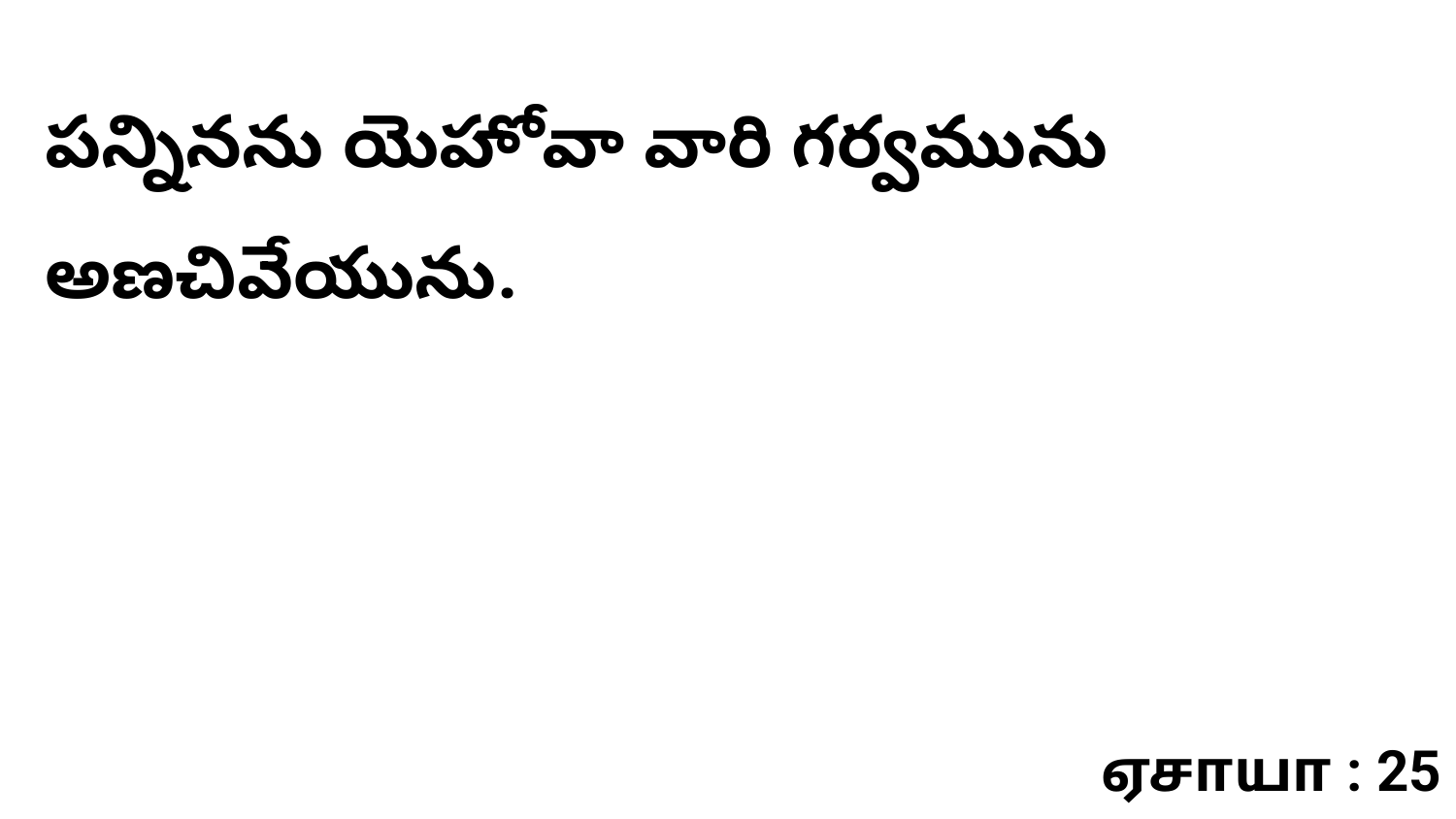

పన్నినను యెహోవా వారి గర్వమును అణచివేయును.
ஏசாயா : 25